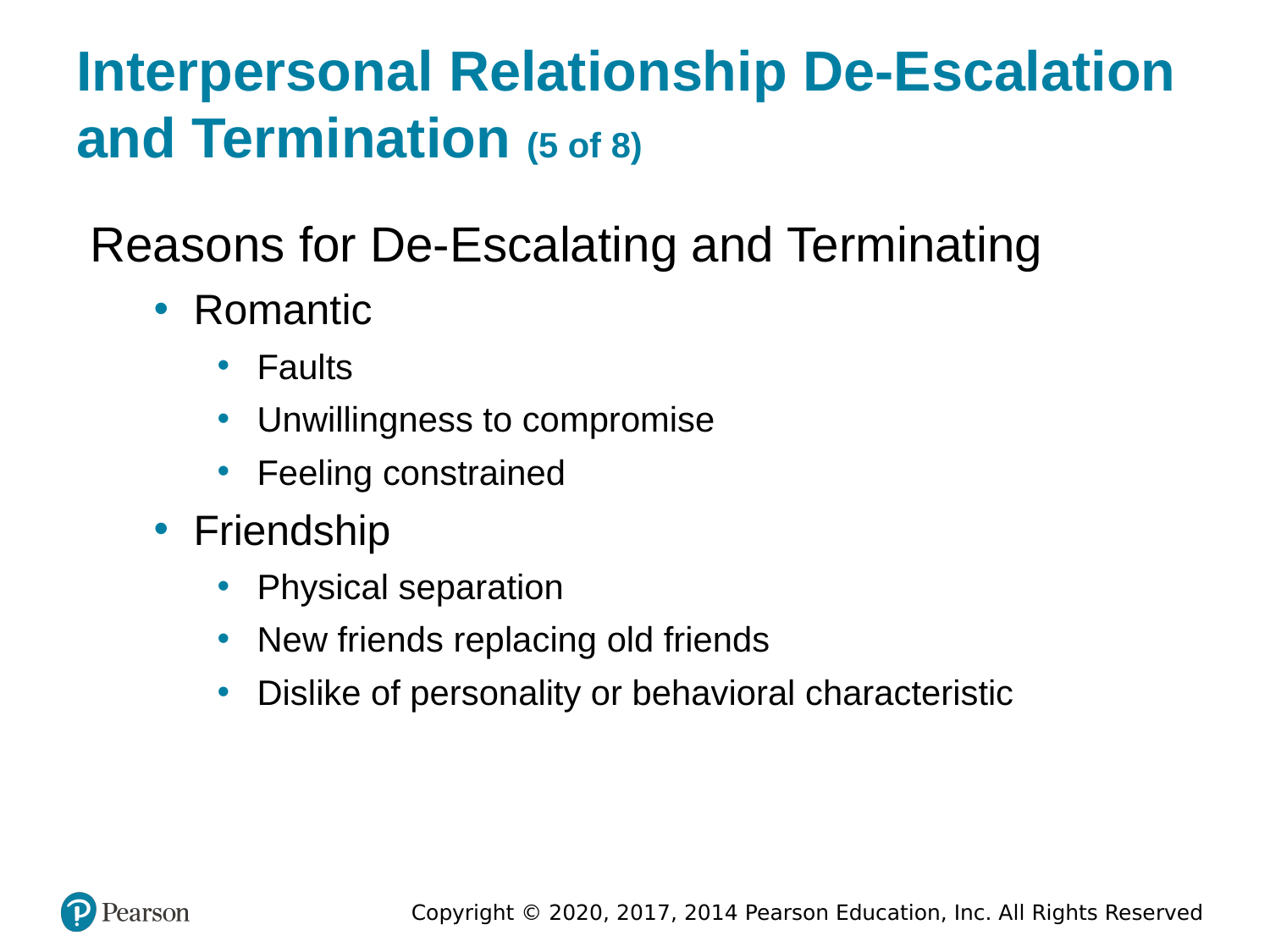

# Interpersonal Relationship De-Escalation and Termination (5 of 8)
Reasons for De-Escalating and Terminating
Romantic
Faults
Unwillingness to compromise
Feeling constrained
Friendship
Physical separation
New friends replacing old friends
Dislike of personality or behavioral characteristic